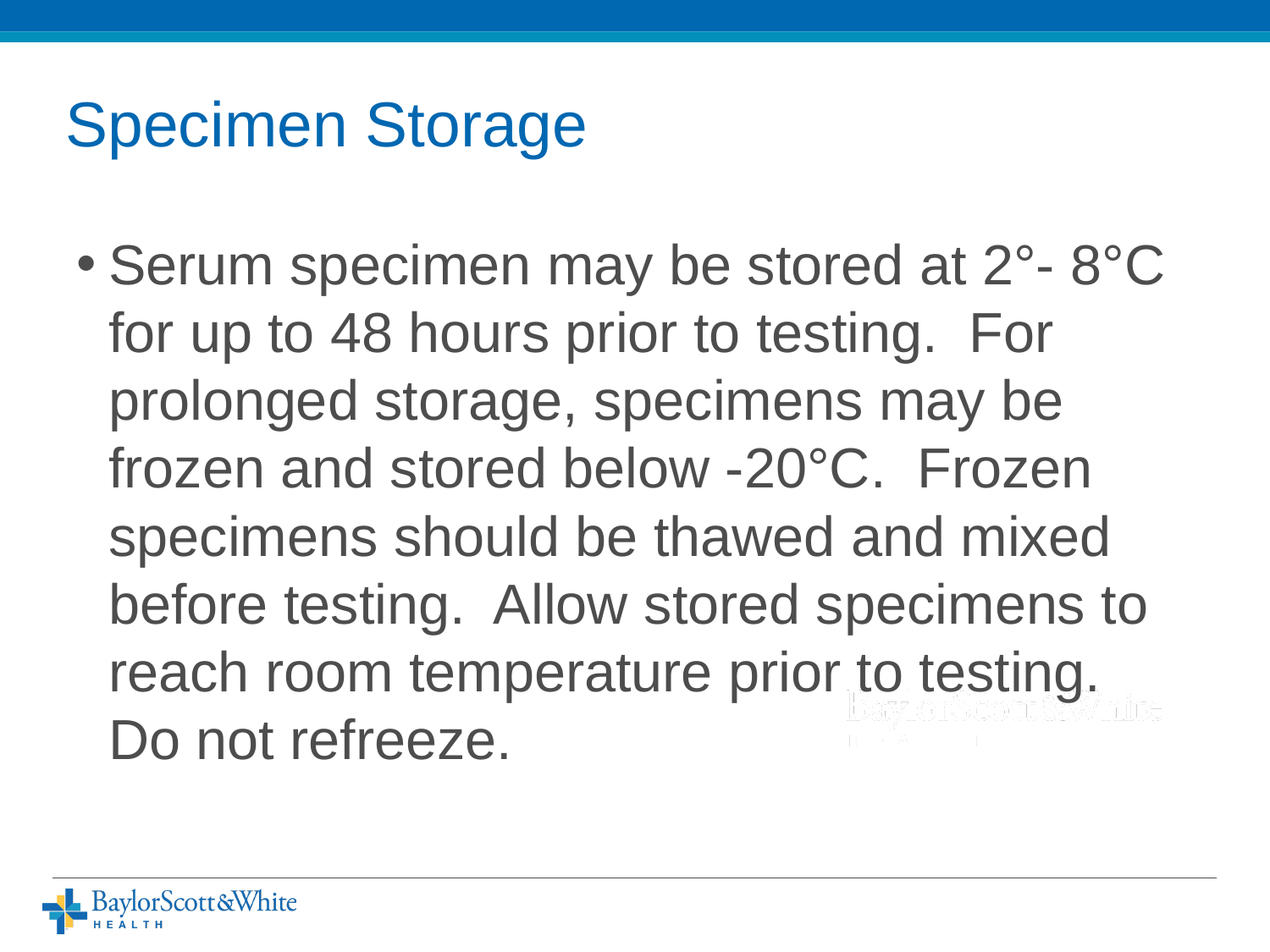

# Specimen Storage
Serum specimen may be stored at 2°- 8°C for up to 48 hours prior to testing.  For prolonged storage, specimens may be frozen and stored below -20°C.  Frozen specimens should be thawed and mixed before testing.  Allow stored specimens to reach room temperature prior to testing.  Do not refreeze.